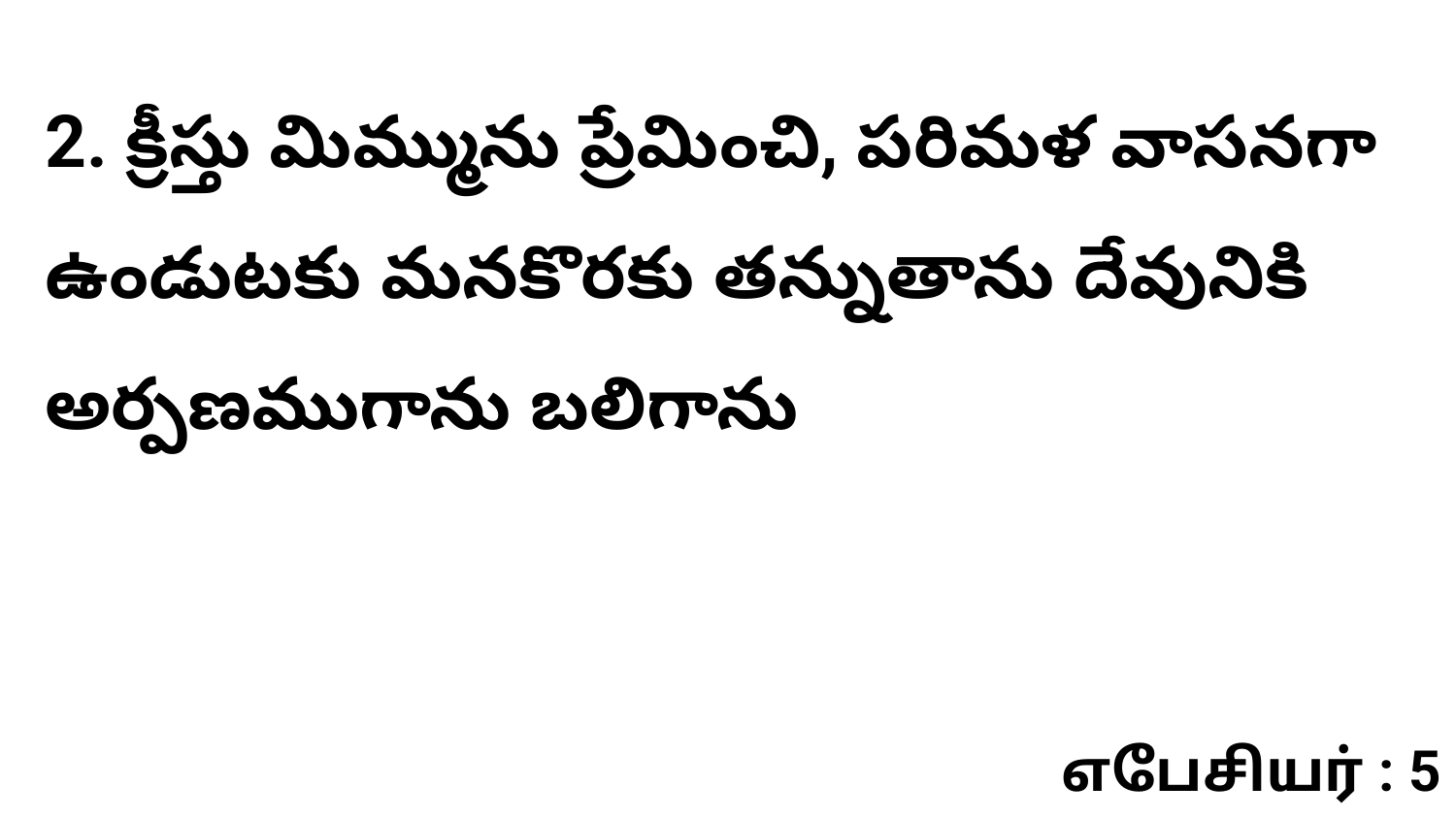

2. క్రీస్తు మిమ్మును ప్రేమించి, పరిమళ వాసనగా ఉండుటకు మనకొరకు తన్నుతాను దేవునికి అర్పణముగాను బలిగాను
எபேசியர் : 5